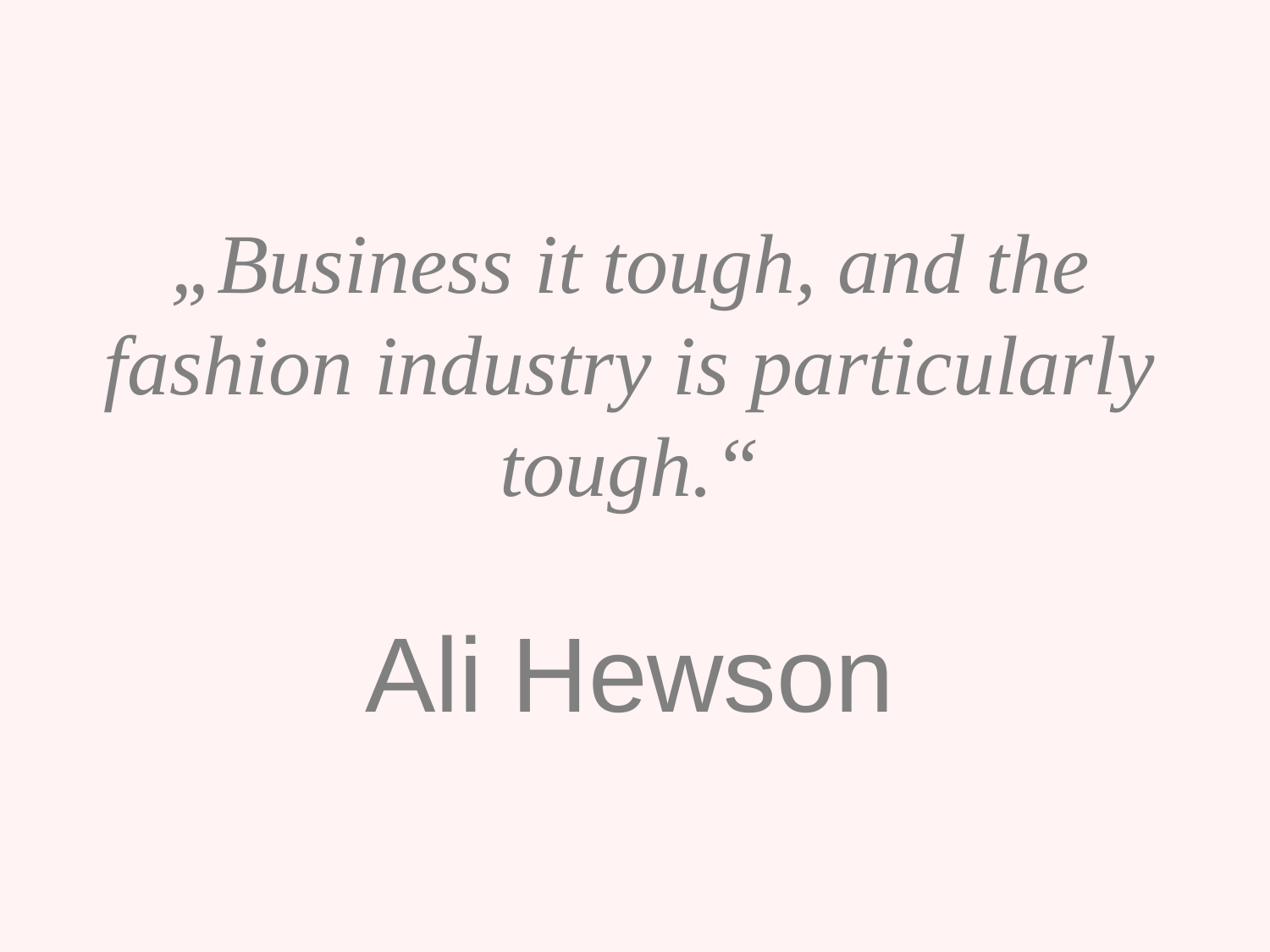

# „Business it tough, and the fashion industry is particularly tough.“ Ali Hewson